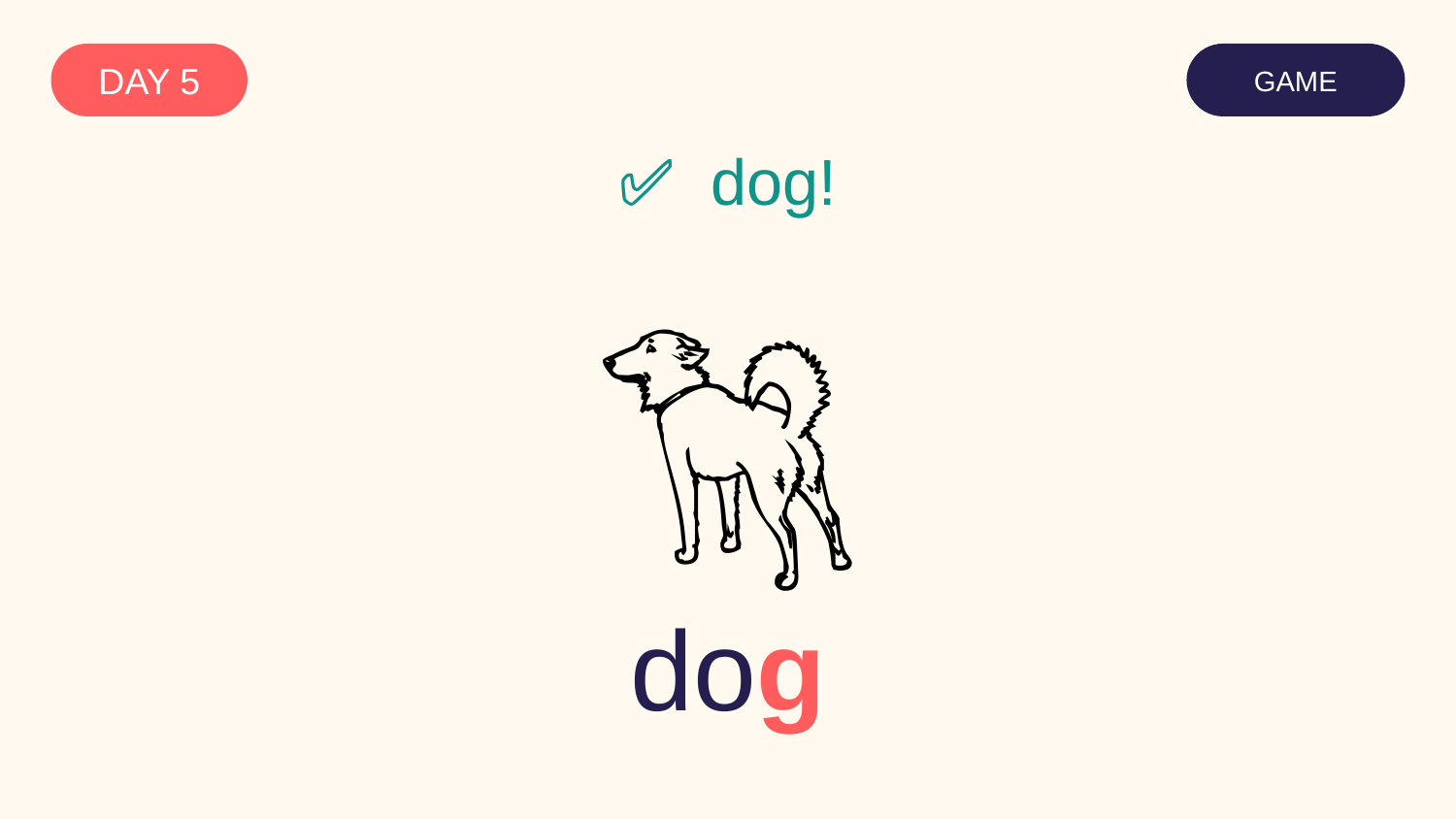

DAY 5

GAME
✅  dog!
🐕
dog